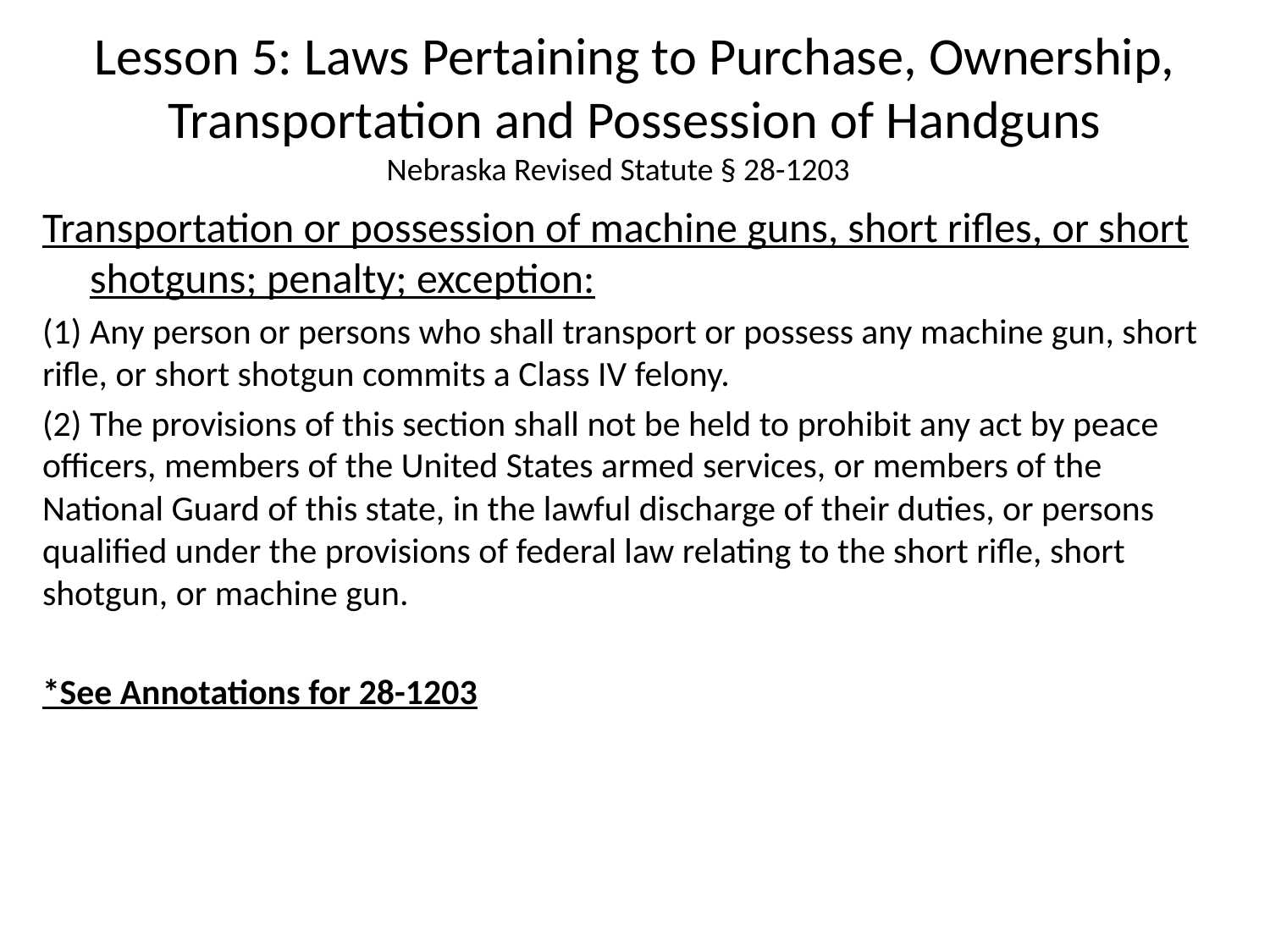

# Lesson 5: Laws Pertaining to Purchase, Ownership, Transportation and Possession of Handguns
Nebraska Revised Statute § 28-1203
Transportation or possession of machine guns, short rifles, or short shotguns; penalty; exception:
(1) Any person or persons who shall transport or possess any machine gun, short rifle, or short shotgun commits a Class IV felony.
(2) The provisions of this section shall not be held to prohibit any act by peace officers, members of the United States armed services, or members of the National Guard of this state, in the lawful discharge of their duties, or persons qualified under the provisions of federal law relating to the short rifle, short shotgun, or machine gun.

*See Annotations for 28-1203